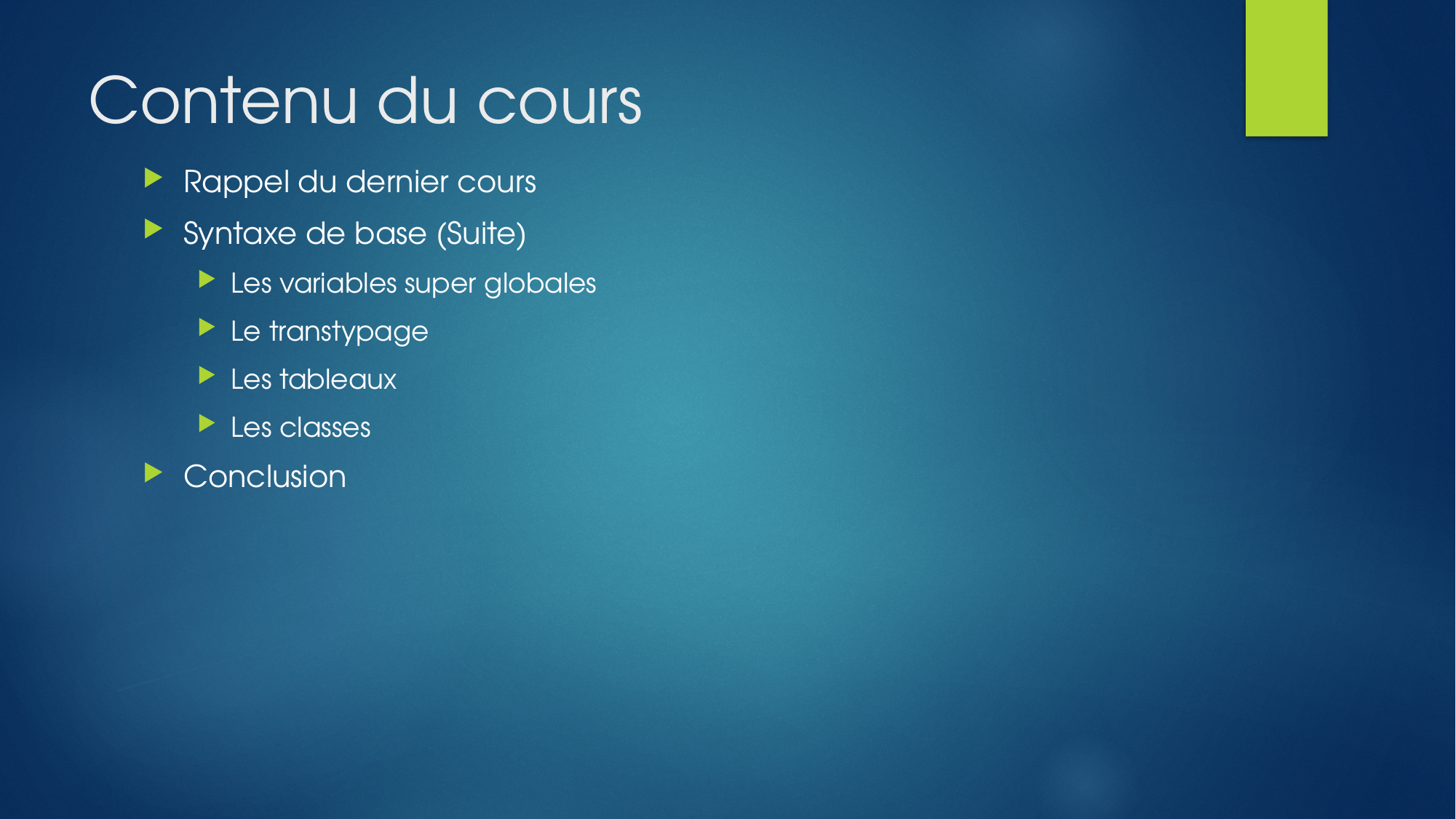

# Contenu du cours
Rappel du dernier cours
Syntaxe de base (Suite)
Les variables super globales
Le transtypage
Les tableaux
Les classes
Conclusion